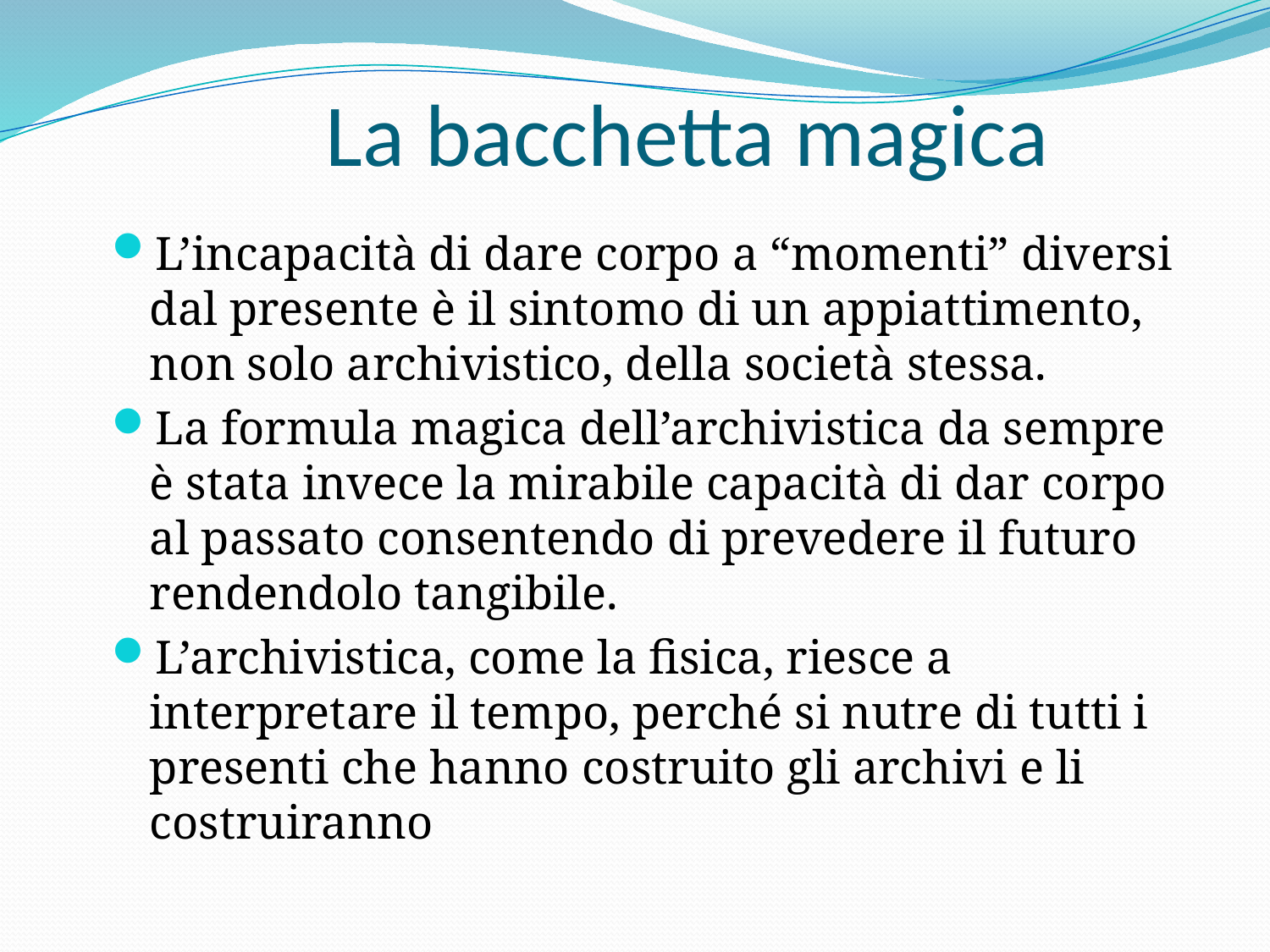

# La bacchetta magica
L’incapacità di dare corpo a “momenti” diversi dal presente è il sintomo di un appiattimento, non solo archivistico, della società stessa.
La formula magica dell’archivistica da sempre è stata invece la mirabile capacità di dar corpo al passato consentendo di prevedere il futuro rendendolo tangibile.
L’archivistica, come la fisica, riesce a interpretare il tempo, perché si nutre di tutti i presenti che hanno costruito gli archivi e li costruiranno